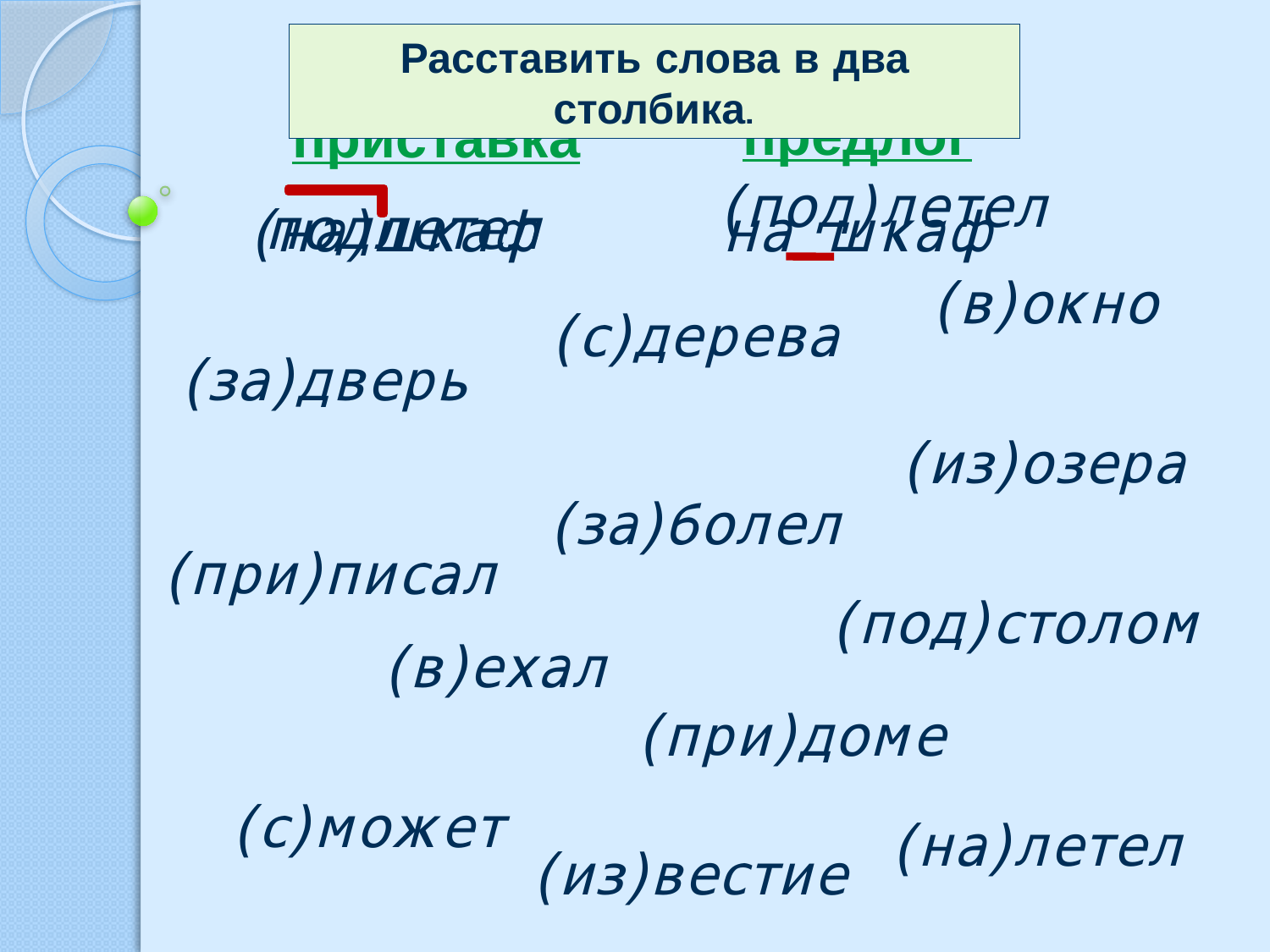

Расставить слова в два столбика.
предлог
приставка
(под)летел
подлетел

(на)шкаф
на  шкаф
(в)окно
(с)дерева
(за)дверь
(из)озера
(за)болел
(при)писал
(под)столом
(в)ехал
(при)доме
(с)может
(на)летел
(из)вестие